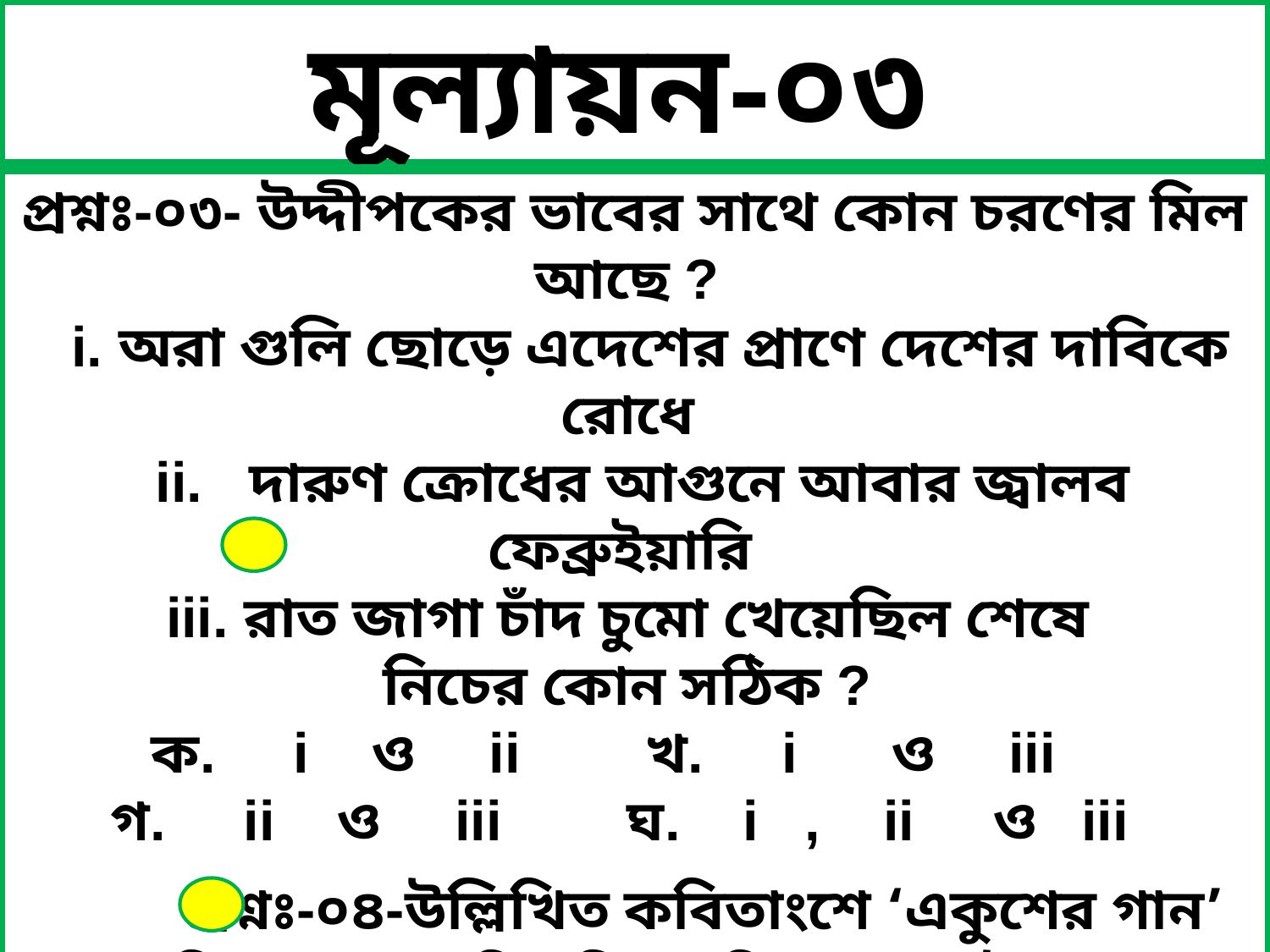

মূল্যায়ন-০৩
প্রশ্নঃ-০৩- উদ্দীপকের ভাবের সাথে কোন চরণের মিল আছে ?
  i. অরা গুলি ছোড়ে এদেশের প্রাণে দেশের দাবিকে রোধে
 ii.   দারুণ ক্রোধের আগুনে আবার জ্বালব ফেব্রুইয়ারি
iii. রাত জাগা চাঁদ চুমো খেয়েছিল শেষে
নিচের কোন সঠিক ?
ক.     i    ও     ii        খ.     i      ও     iii
গ.     ii    ও     iii        ঘ.    i   ,    ii     ও   iii
        প্রশ্নঃ-০৪-উল্লিখিত কবিতাংশে ‘একুশের গান’ কবিতার কোন দিকটির প্রতিফলন ঘটেছে ?
ক.   শহিদের অধিকার             খ.     শহিদের স্মৃতিচারণ
গ.    প্রতিশোধ স্পৃহা               ঘ.    শহিদের ত্যাগ